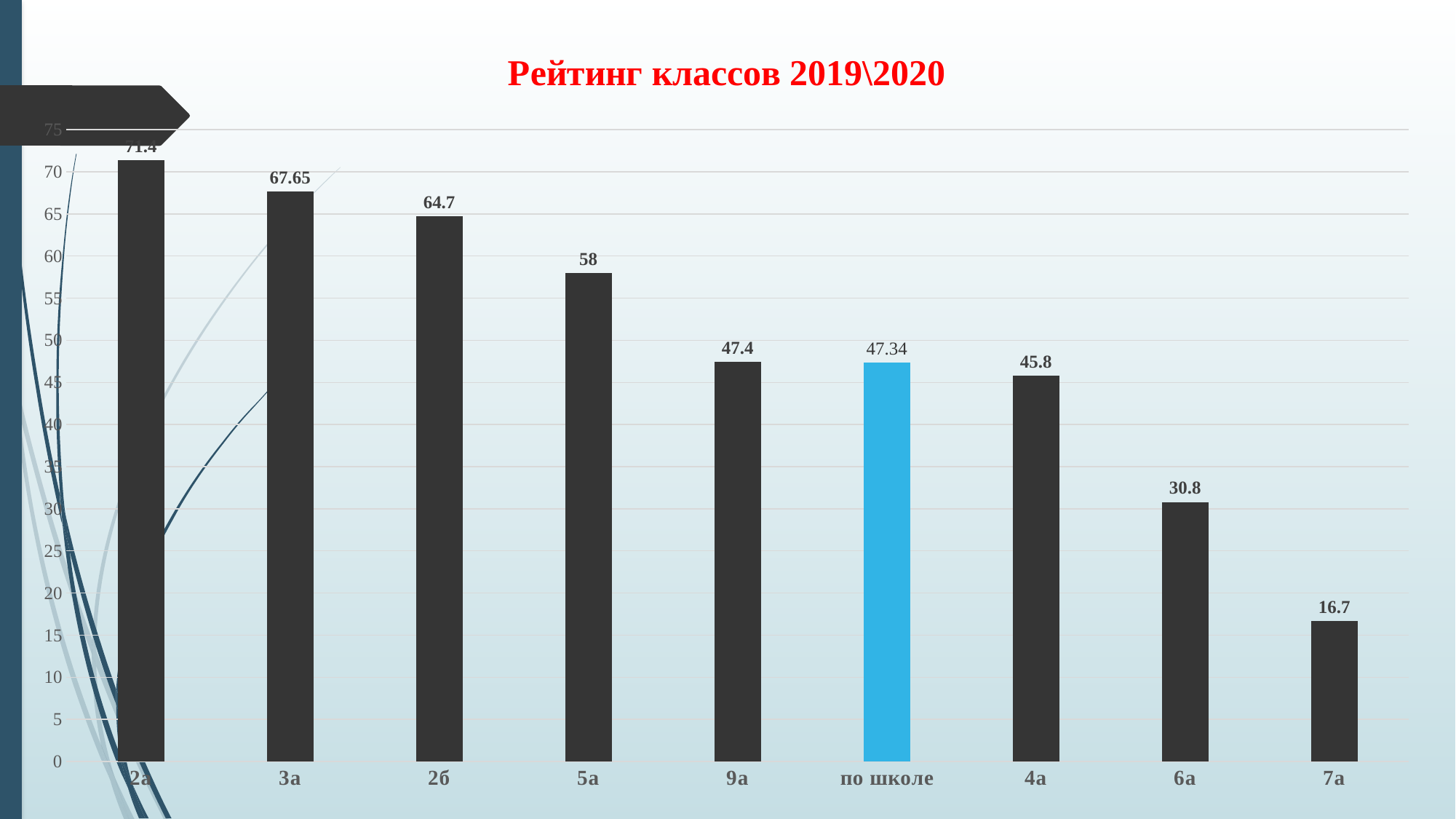

### Chart: Рейтинг классов 2019\2020

| Category | 2019\2020 |
|---|---|
| 2а | 71.4 |
| 3а | 67.65 |
| 2б | 64.7 |
| 5а | 58.0 |
| 9а | 47.4 |
| по школе | 47.34 |
| 4а | 45.8 |
| 6а | 30.8 |
| 7а | 16.7 |